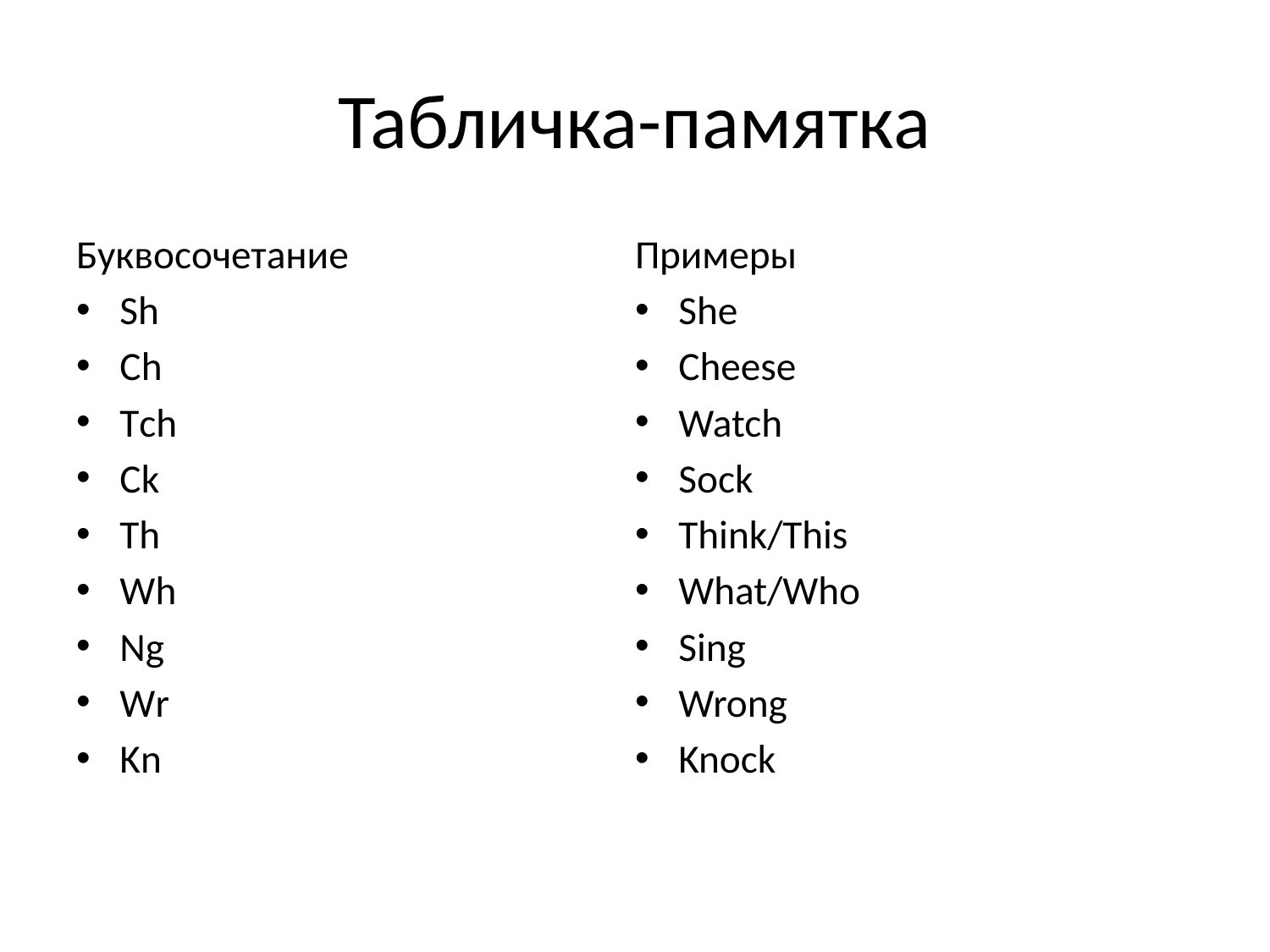

# Табличка-памятка
Буквосочетание
Sh
Ch
Tch
Ck
Th
Wh
Ng
Wr
Kn

Примеры
She
Cheese
Watch
Sock
Think/This
What/Who
Sing
Wrong
Knock